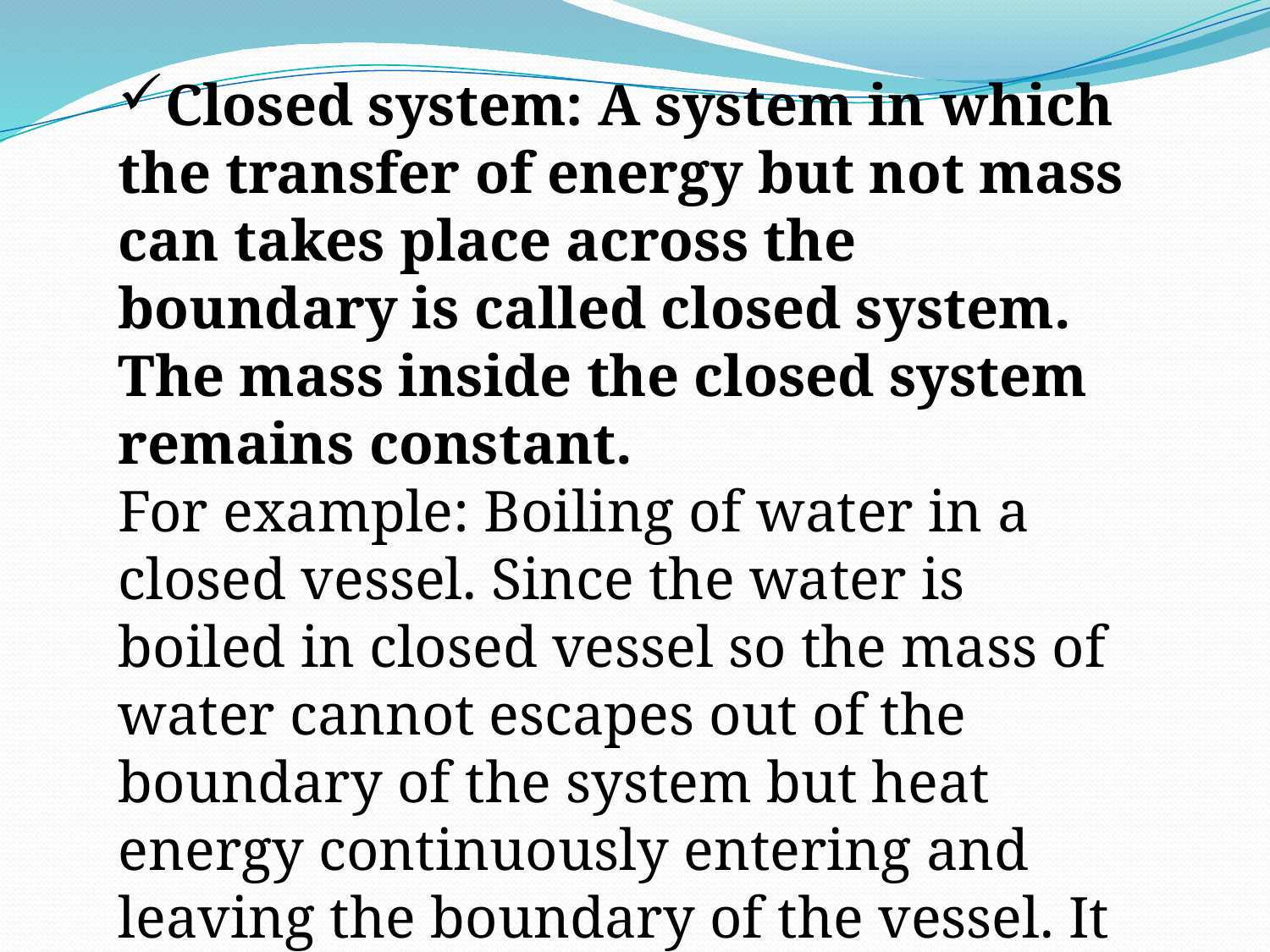

Closed system: A system in which the transfer of energy but not mass can takes place across the boundary is called closed system. The mass inside the closed system remains constant.
For example: Boiling of water in a closed vessel. Since the water is boiled in closed vessel so the mass of water cannot escapes out of the boundary of the system but heat energy continuously entering and leaving the boundary of the vessel. It is an example of closed system.